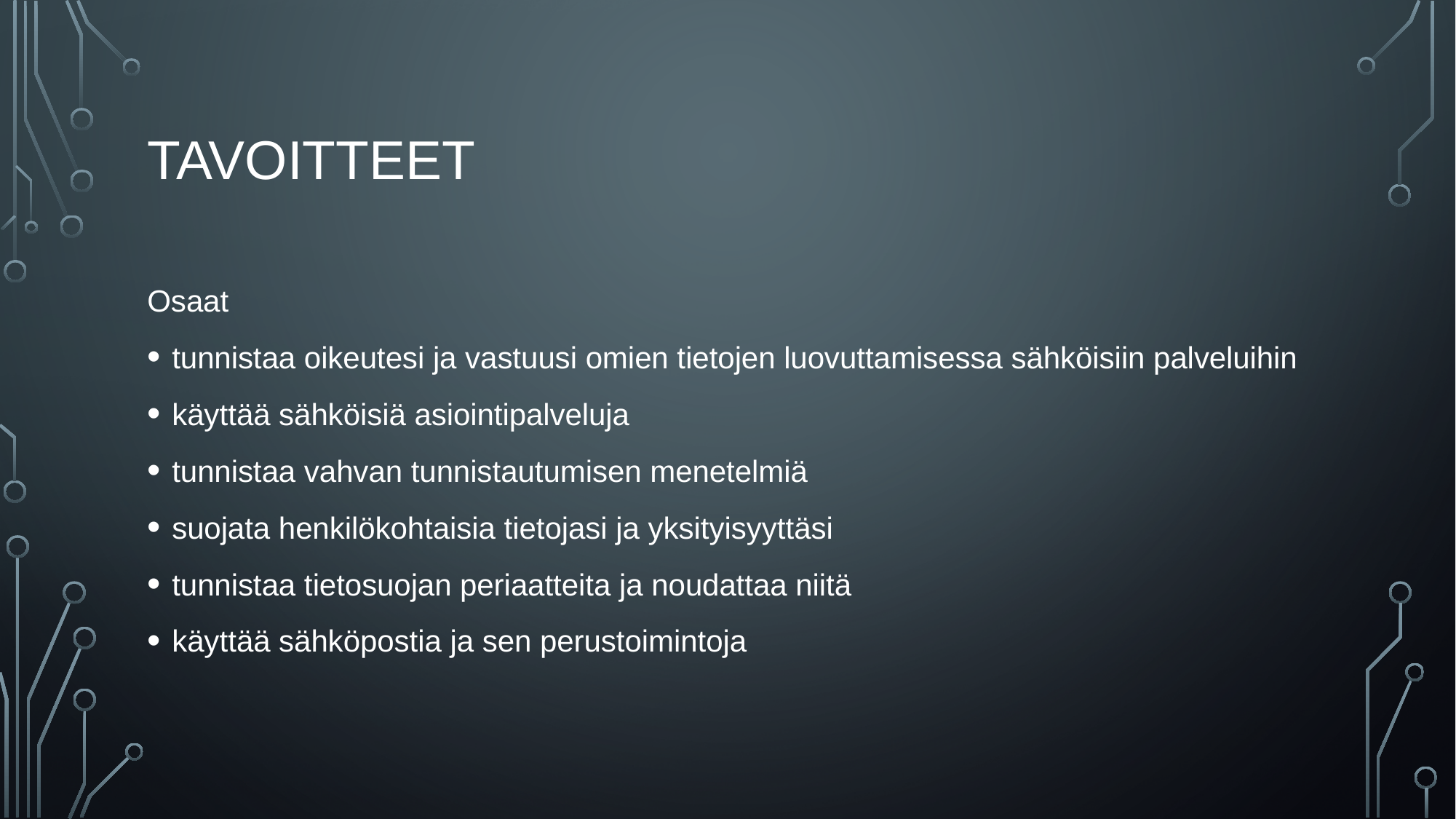

# Tavoitteet
Osaat
tunnistaa oikeutesi ja vastuusi omien tietojen luovuttamisessa sähköisiin palveluihin
käyttää sähköisiä asiointipalveluja
tunnistaa vahvan tunnistautumisen menetelmiä
suojata henkilökohtaisia tietojasi ja yksityisyyttäsi
tunnistaa tietosuojan periaatteita ja noudattaa niitä
käyttää sähköpostia ja sen perustoimintoja